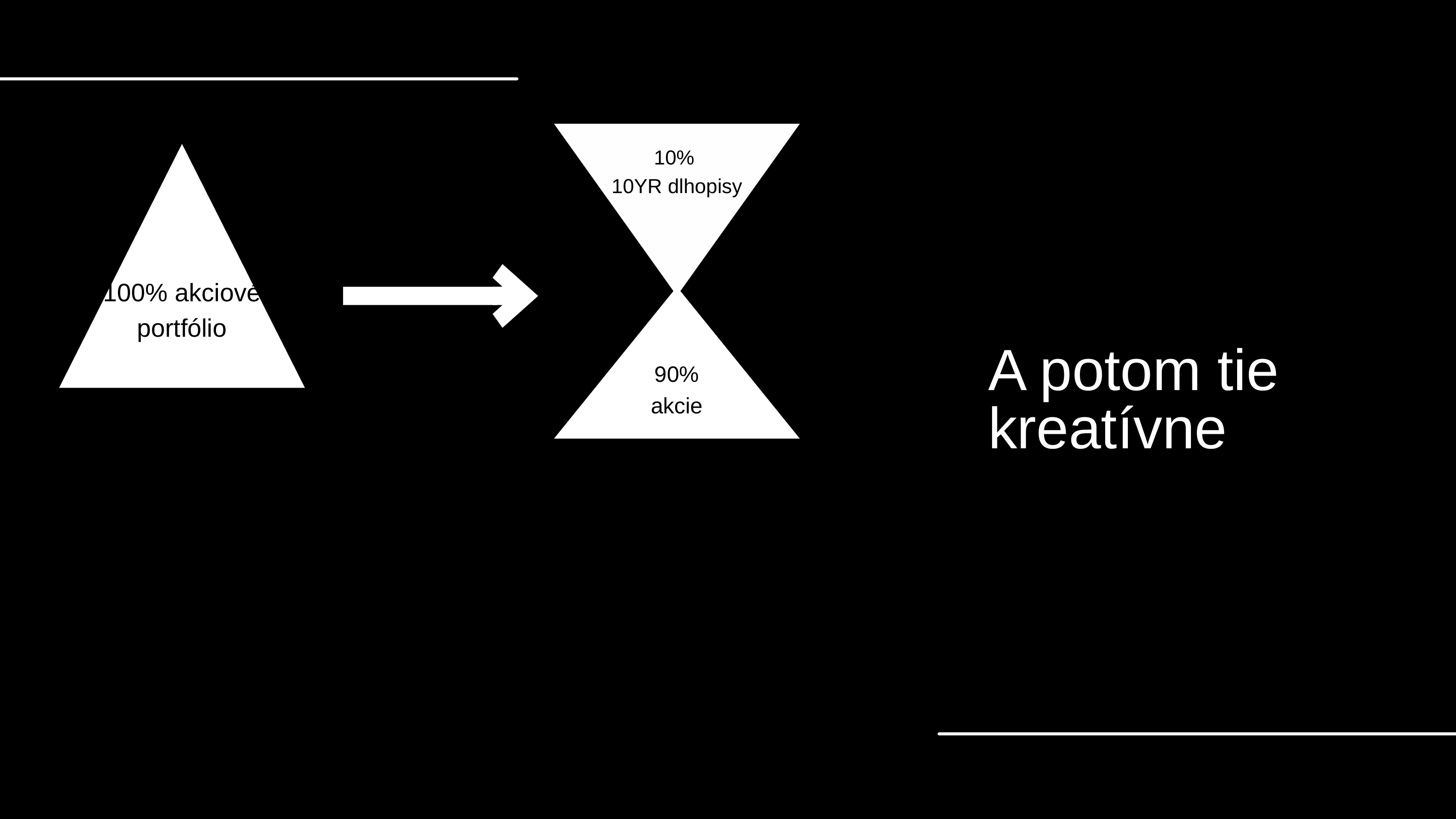

10%
10YR dlhopisy

100% akciové portfólio

90%
akcie

A potom tie kreatívne